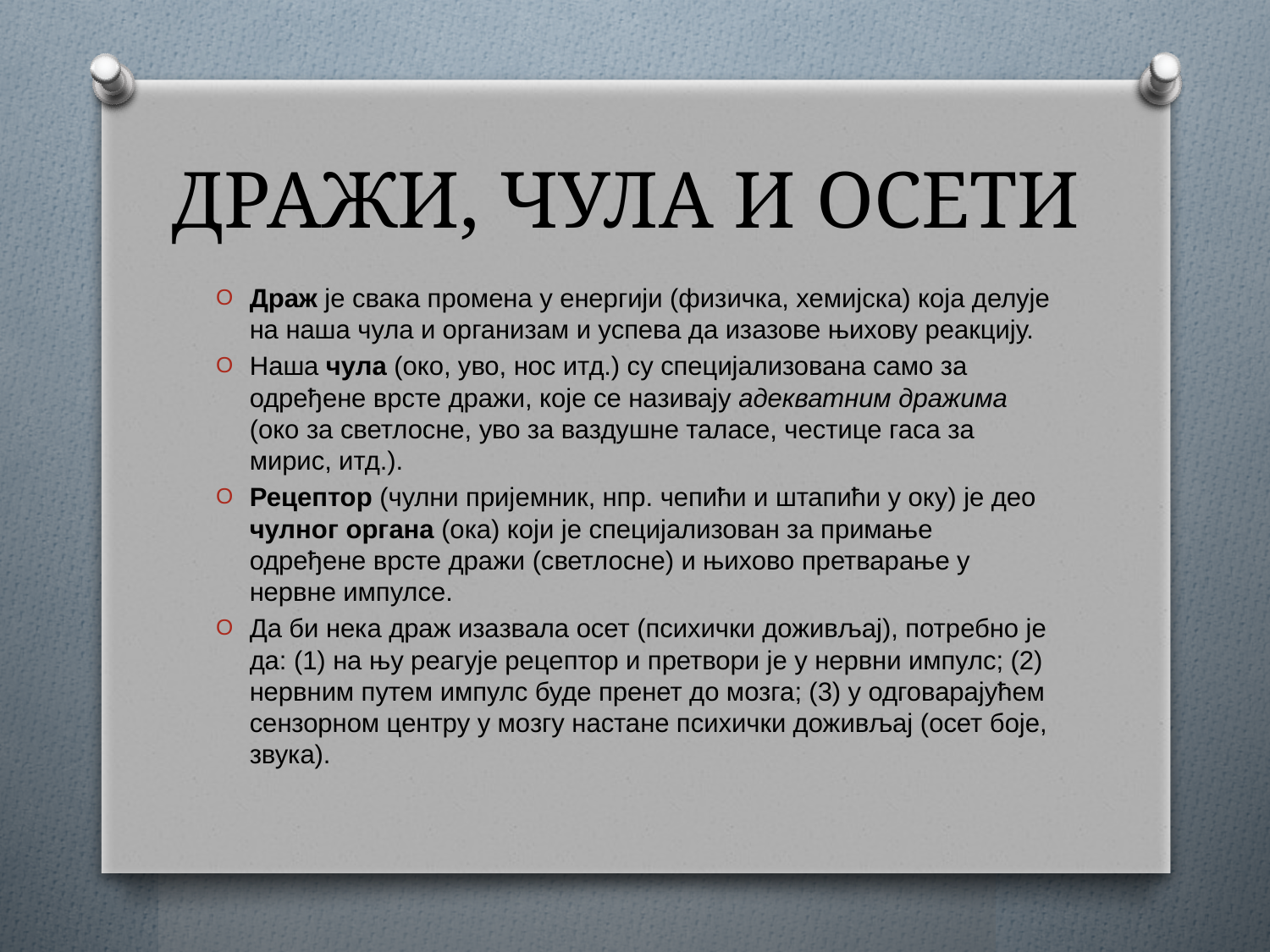

# ДРАЖИ, ЧУЛА И ОСЕТИ
Драж је свака промена у енергији (физичка, хемијска) која делује на наша чула и организам и успева да изазове њихову реакцију.
Наша чула (око, уво, нос итд.) су специјализована само за одређене врсте дражи, које се називају адекватним дражима (око за светлосне, уво за ваздушне таласе, честице гаса за мирис, итд.).
Рецептор (чулни пријемник, нпр. чепићи и штапићи у оку) је део чулног органа (ока) који је специјализован за примање одређене врсте дра­жи (светлосне) и њихово претварање у нервне импулсе.
Да би нека драж изазвала осет (психички доживљај), потребно је да: (1) на њу реагује рецептор и претвори је у нервни импулс; (2) нервним путем импулс буде пренет до мозга; (3) у одговарајућем сензорном центру у мозгу настане психички доживљај (осет боје, звука).